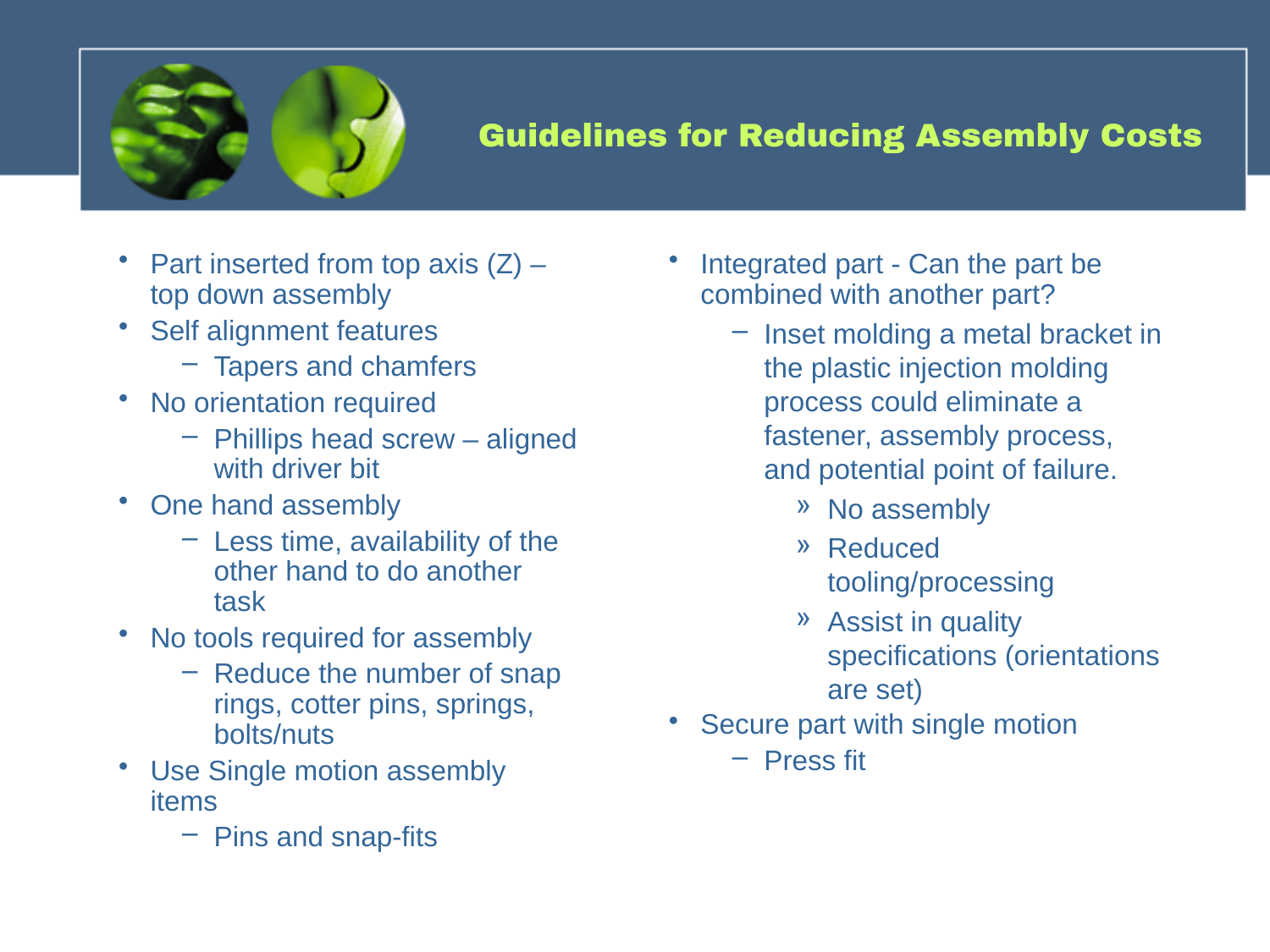

# Guidelines for Reducing Assembly Costs
Part inserted from top axis (Z) – top down assembly
Self alignment features
Tapers and chamfers
No orientation required
Phillips head screw – aligned with driver bit
One hand assembly
Less time, availability of the other hand to do another task
No tools required for assembly
Reduce the number of snap rings, cotter pins, springs, bolts/nuts
Use Single motion assembly items
Pins and snap-fits

Integrated part - Can the part be combined with another part?
Inset molding a metal bracket in the plastic injection molding process could eliminate a fastener, assembly process, and potential point of failure.
No assembly
Reduced tooling/processing
Assist in quality specifications (orientations are set)
Secure part with single motion
Press fit